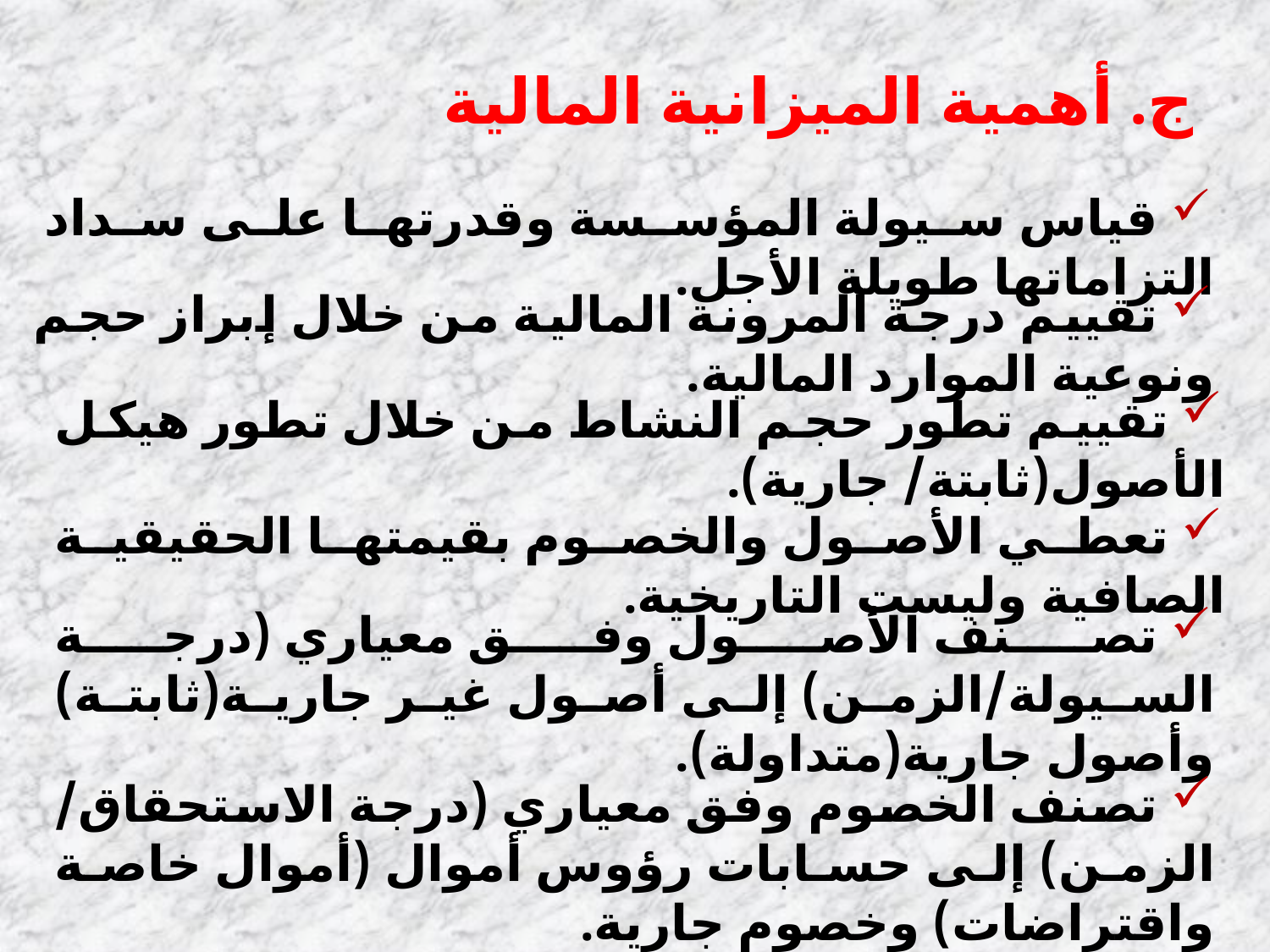

# ج. أهمية الميزانية المالية
 قياس سيولة المؤسسة وقدرتها على سداد التزاماتها طويلة الأجل.
 تقييم درجة المرونة المالية من خلال إبراز حجم ونوعية الموارد المالية.
 تقييم تطور حجم النشاط من خلال تطور هيكل الأصول(ثابتة/ جارية).
 تعطي الأصول والخصوم بقيمتها الحقيقية الصافية وليست التاريخية.
 تصنف الأصول وفق معياري (درجة السيولة/الزمن) إلى أصول غير جارية(ثابتة) وأصول جارية(متداولة).
 تصنف الخصوم وفق معياري (درجة الاستحقاق/ الزمن) إلى حسابات رؤوس أموال (أموال خاصة واقتراضات) وخصوم جارية.